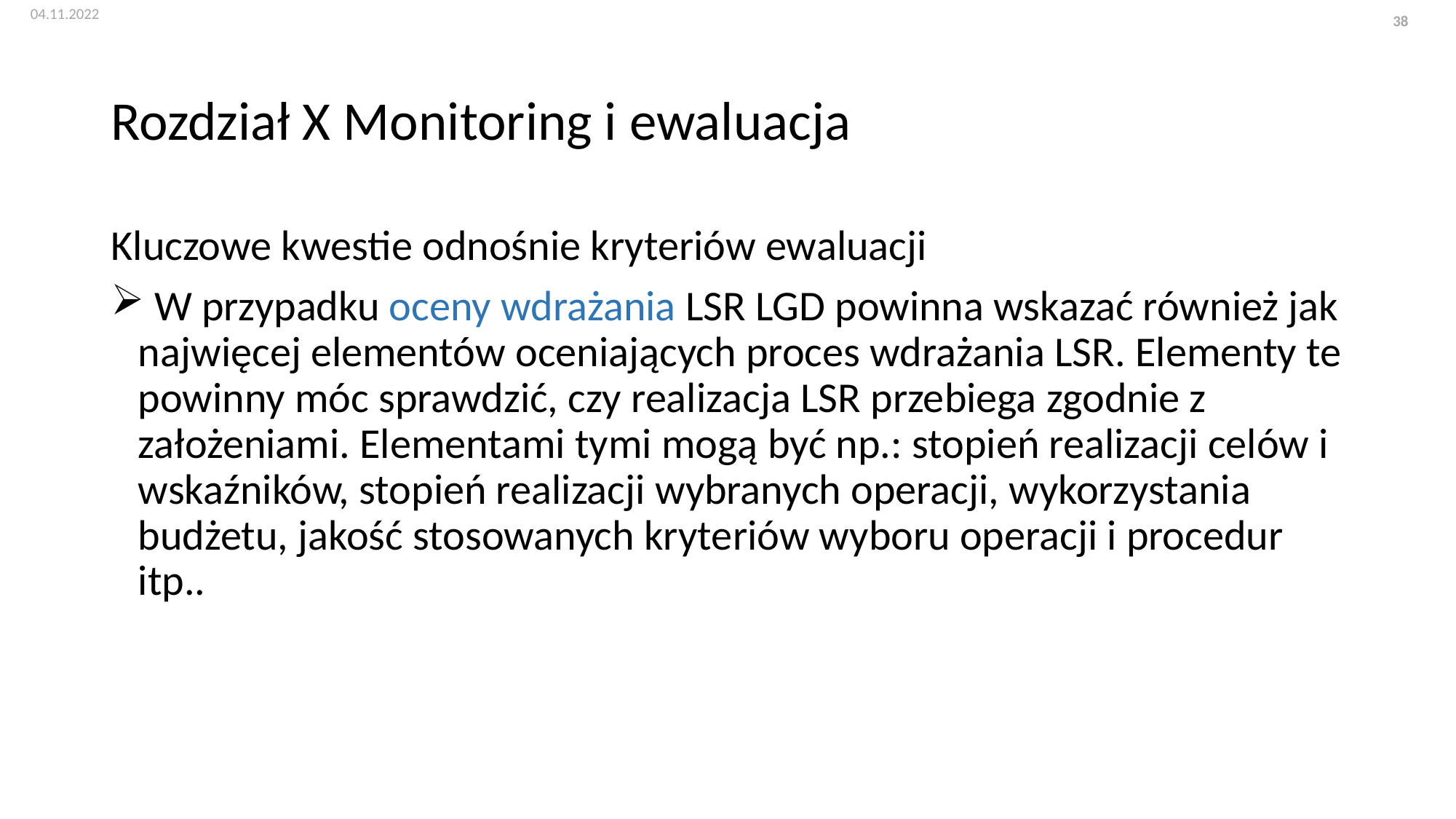

# Rozdział X Monitoring i ewaluacja
Kluczowe kwestie odnośnie kryteriów ewaluacji
 W przypadku oceny wdrażania LSR LGD powinna wskazać również jak najwięcej elementów oceniających proces wdrażania LSR. Elementy te powinny móc sprawdzić, czy realizacja LSR przebiega zgodnie z założeniami. Elementami tymi mogą być np.: stopień realizacji celów i wskaźników, stopień realizacji wybranych operacji, wykorzystania budżetu, jakość stosowanych kryteriów wyboru operacji i procedur itp..